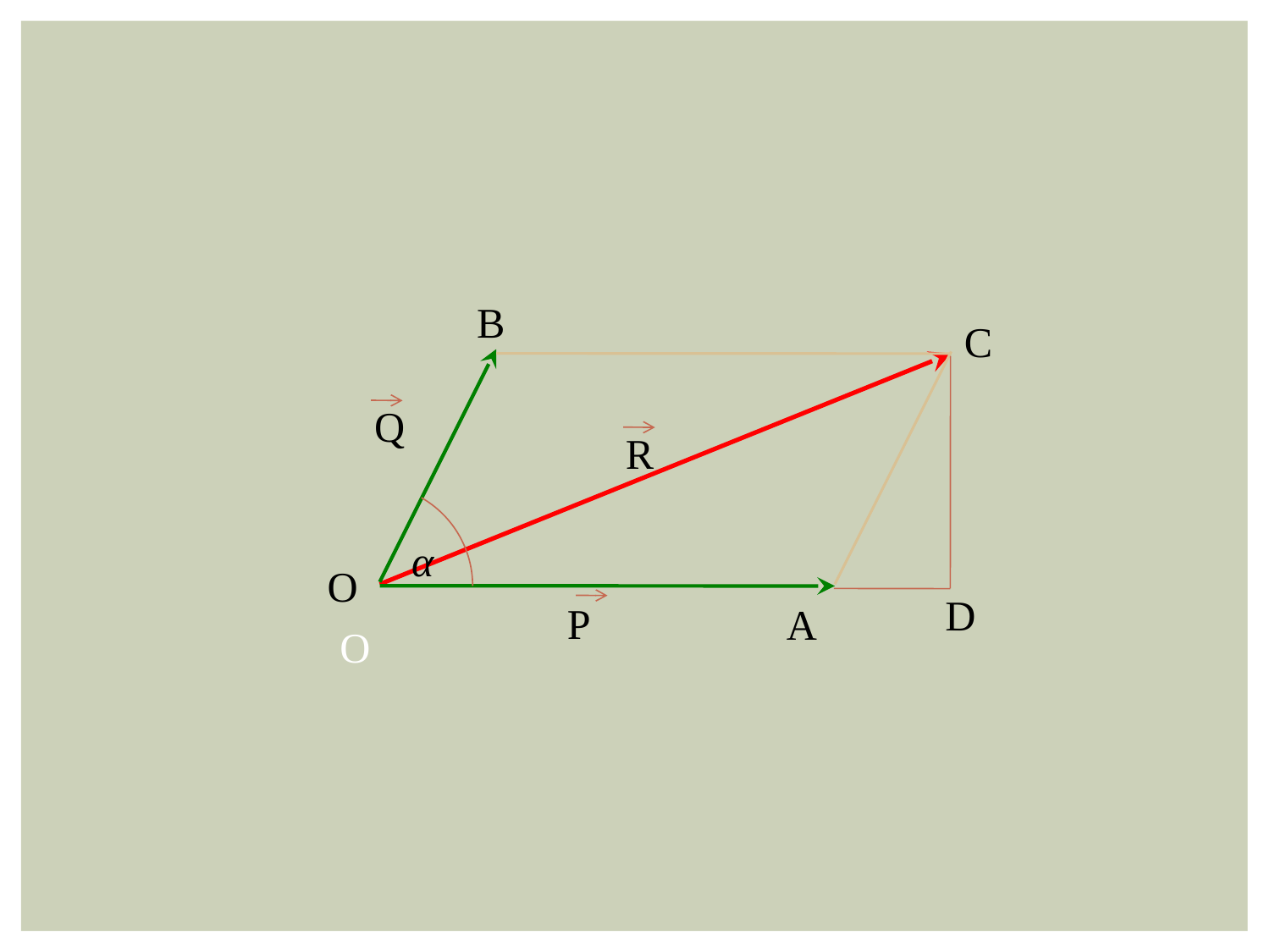

B
C
D
Q
R

α
O

P
A
O